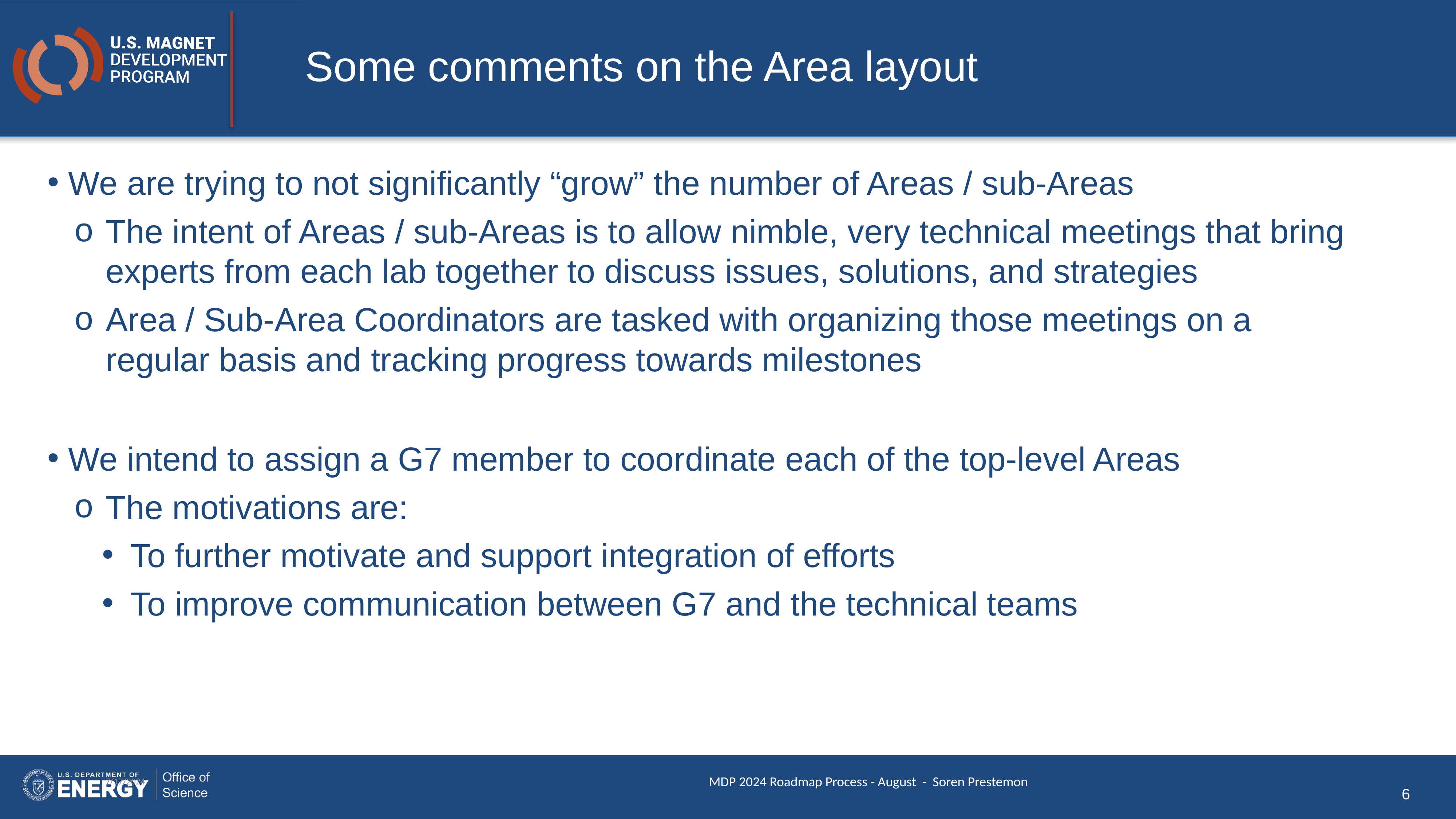

# Some comments on the Area layout
 We are trying to not significantly “grow” the number of Areas / sub-Areas
The intent of Areas / sub-Areas is to allow nimble, very technical meetings that bring experts from each lab together to discuss issues, solutions, and strategies
Area / Sub-Area Coordinators are tasked with organizing those meetings on a regular basis and tracking progress towards milestones

 We intend to assign a G7 member to coordinate each of the top-level Areas
The motivations are:
To further motivate and support integration of efforts
To improve communication between G7 and the technical teams

7/17/2024
MDP 2024 Roadmap Process - August  -  Soren Prestemon

6